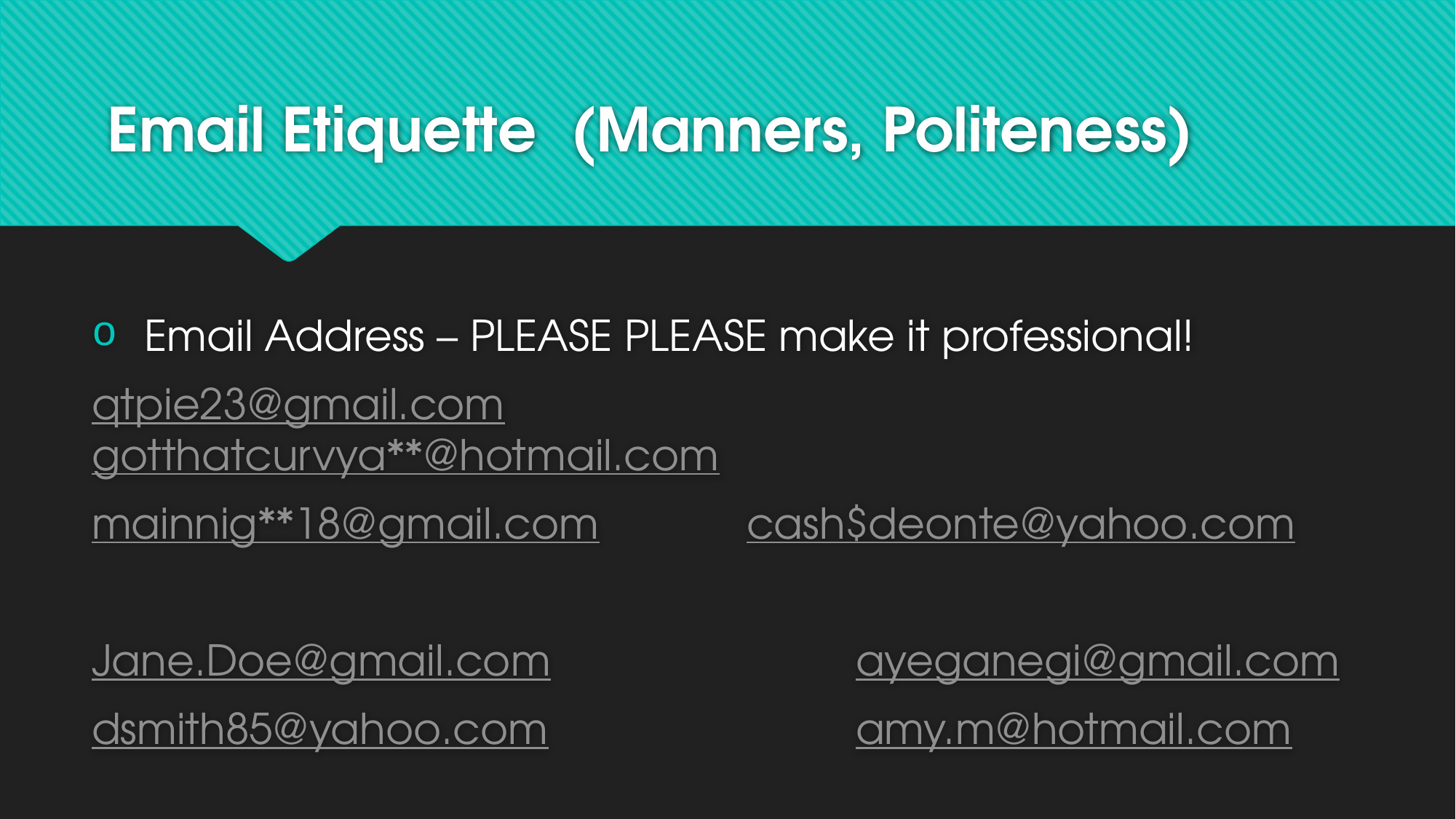

# Email Etiquette  (Manners, Politeness)

 Email Address – PLEASE PLEASE make it professional!
qtpie23@gmail.com				gotthatcurvya**@hotmail.com
mainnig**18@gmail.com		cash$deonte@yahoo.com

Jane.Doe@gmail.com			ayeganegi@gmail.com
dsmith85@yahoo.com			amy.m@hotmail.com